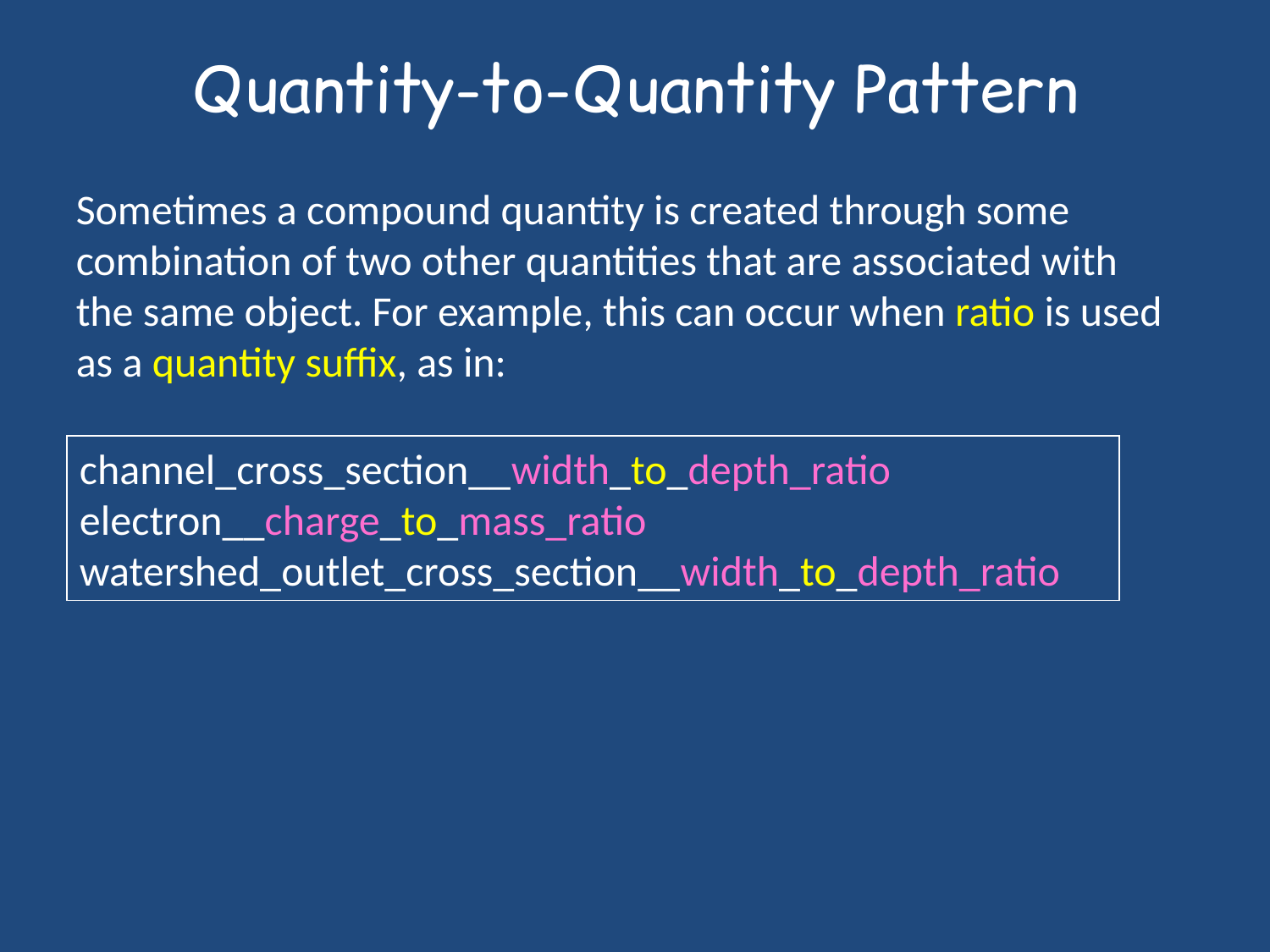

Quantity-to-Quantity Pattern
Sometimes a compound quantity is created through some combination of two other quantities that are associated with the same object. For example, this can occur when ratio is used as a quantity suffix, as in:
channel_cross_section__width_to_depth_ratio
electron__charge_to_mass_ratio
watershed_outlet_cross_section__width_to_depth_ratio